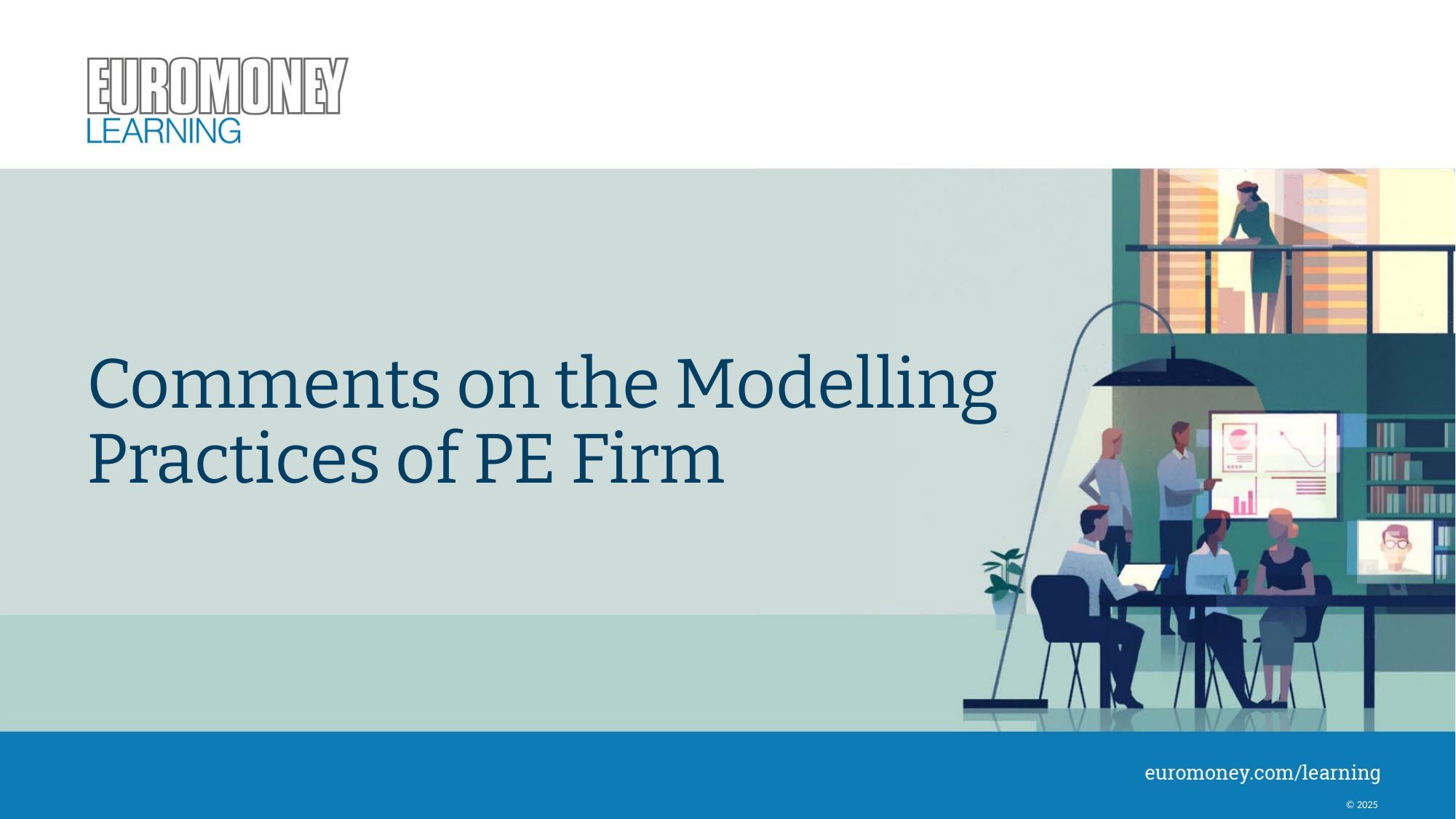

# Comments on the Modelling Practices of PE Firm